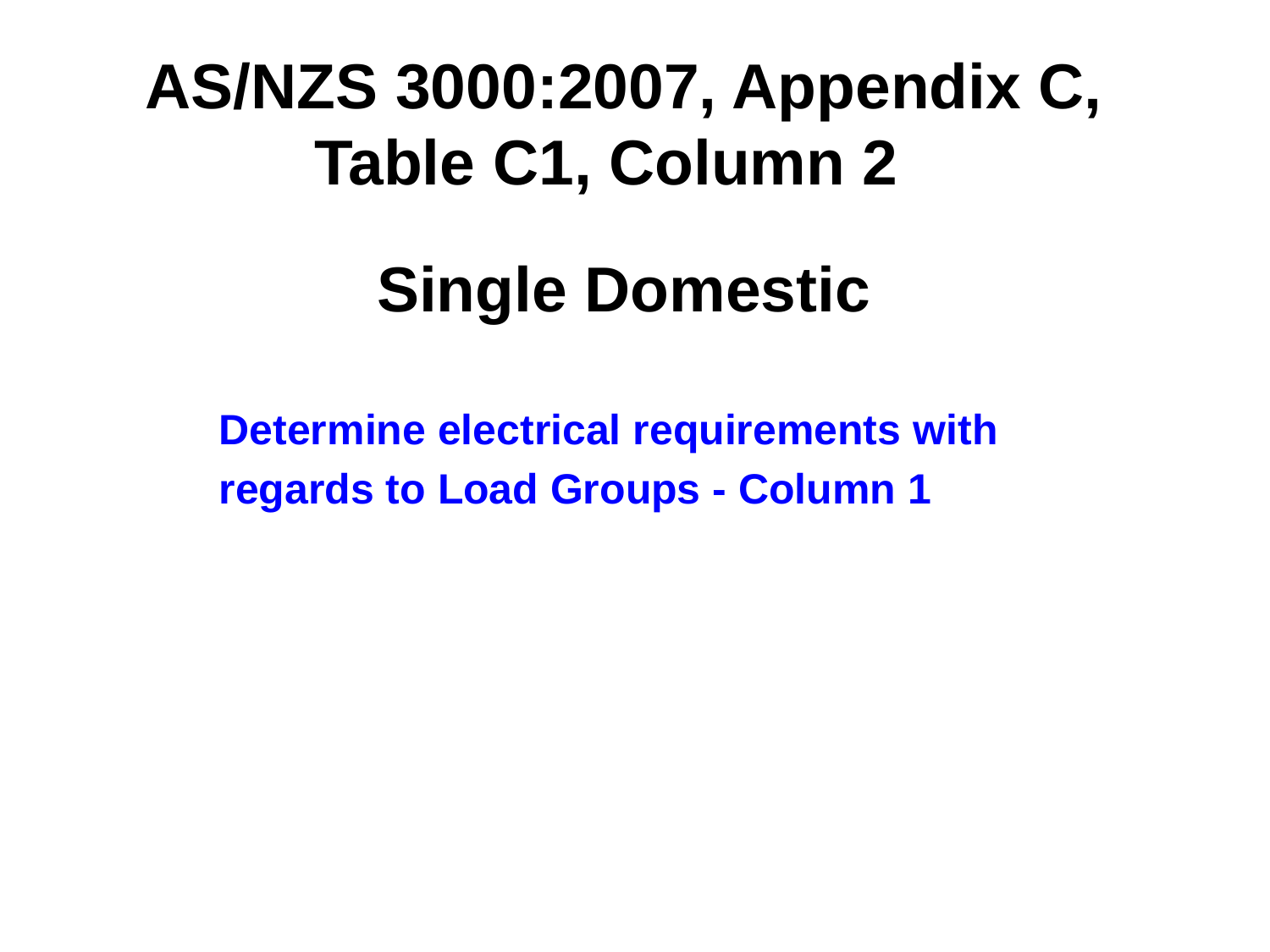

# AS/NZS 3000:2007, Appendix C, Table C1, Column 2 Single Domestic
Determine electrical requirements with
regards to Load Groups - Column 1